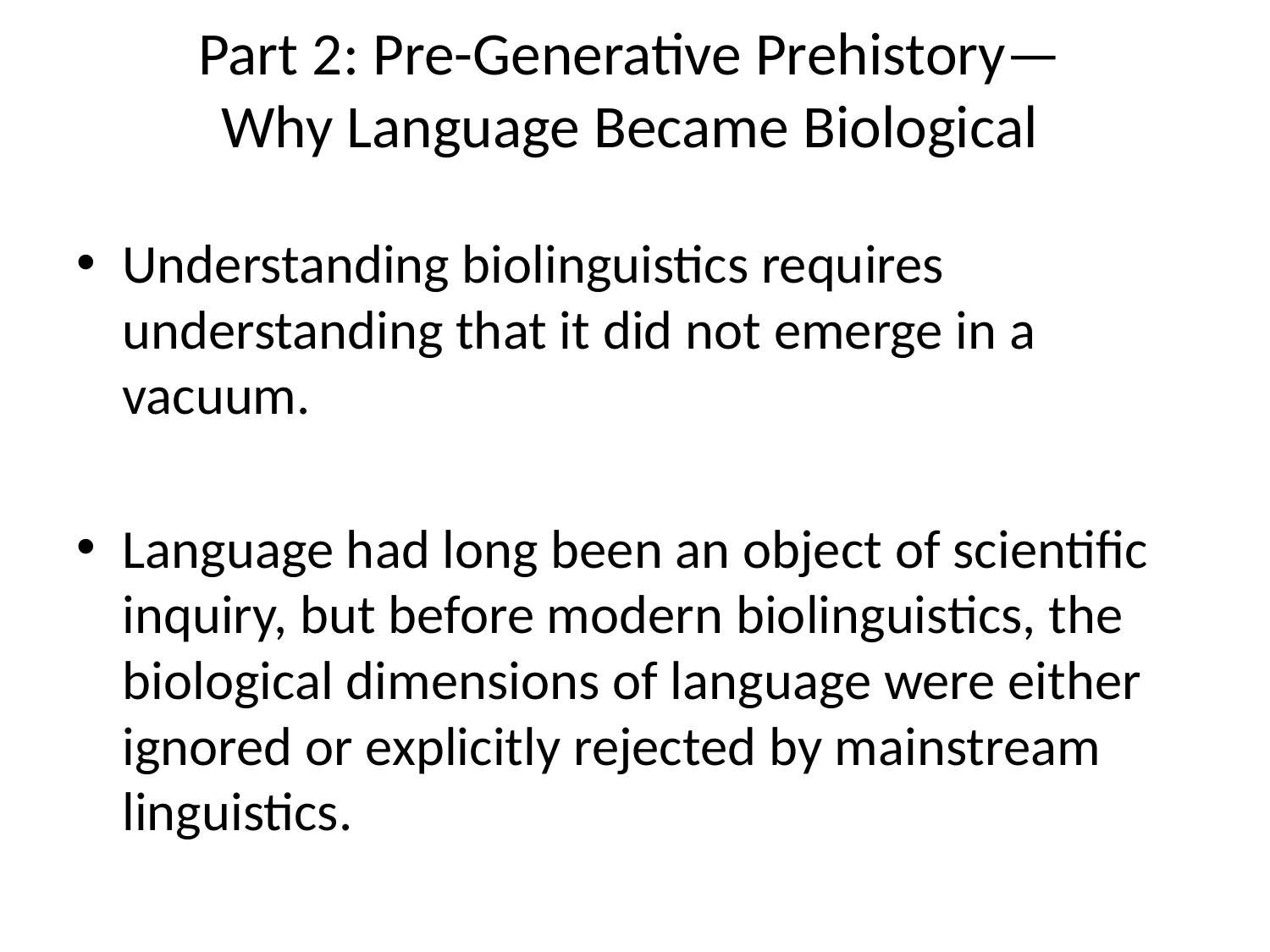

# Part 2: Pre-Generative Prehistory— Why Language Became Biological
Understanding biolinguistics requires understanding that it did not emerge in a vacuum.

Language had long been an object of scientific inquiry, but before modern biolinguistics, the biological dimensions of language were either ignored or explicitly rejected by mainstream linguistics.